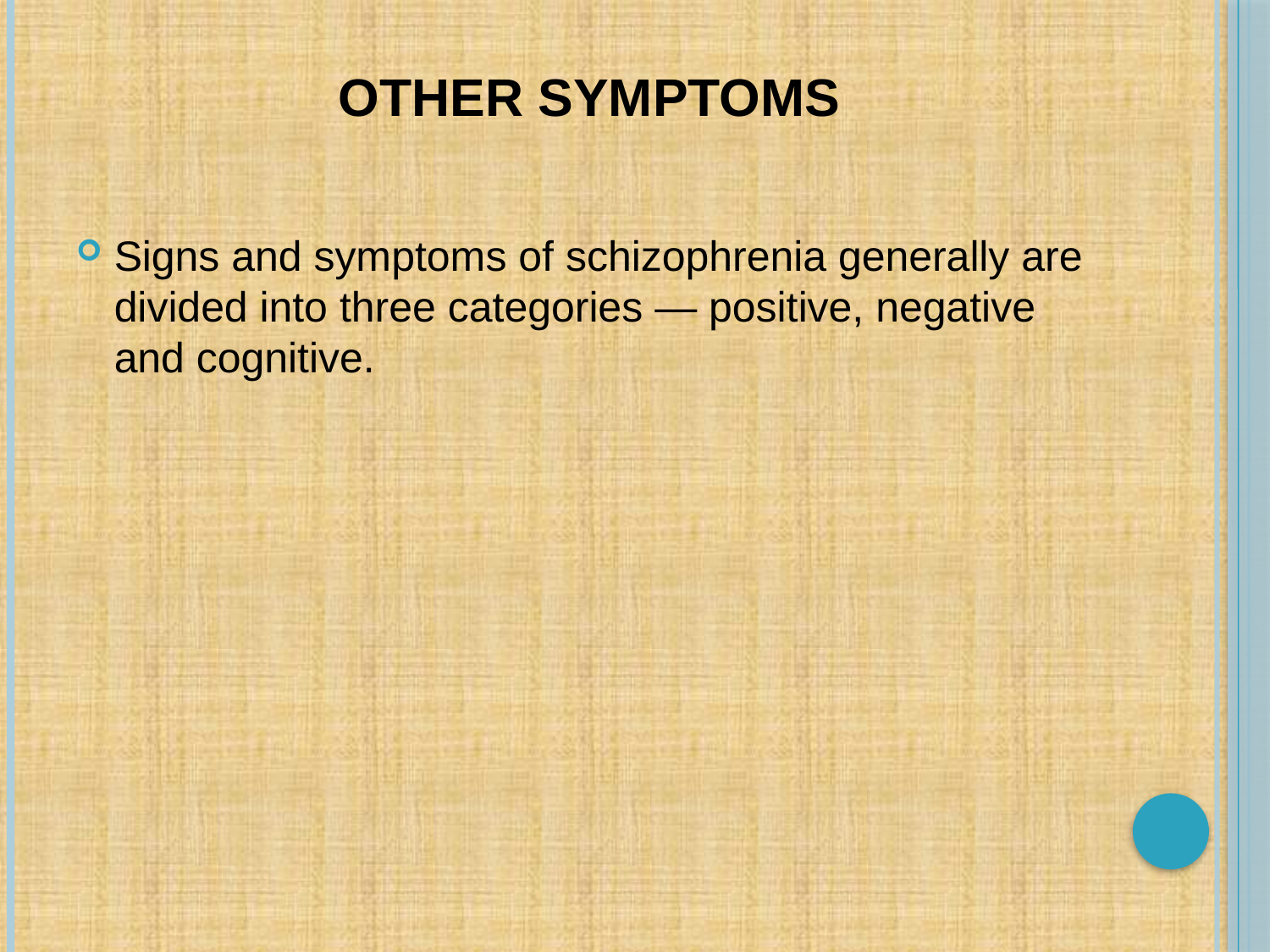

# OTHER SYMPTOMS
Signs and symptoms of schizophrenia generally are divided into three categories — positive, negative and cognitive.